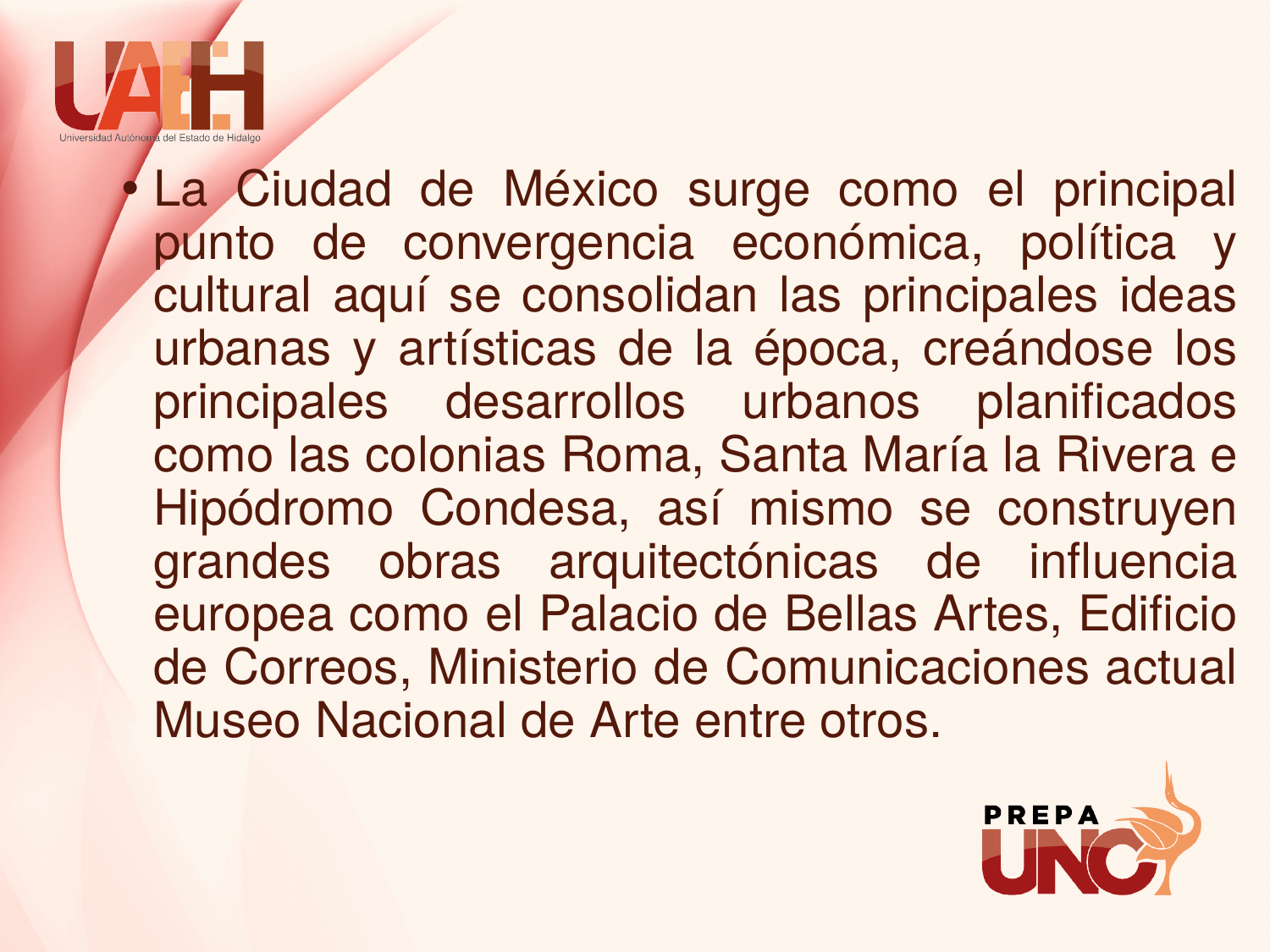

La Ciudad de México surge como el principal punto de convergencia económica, política y cultural aquí se consolidan las principales ideas urbanas y artísticas de la época, creándose los principales desarrollos urbanos planificados como las colonias Roma, Santa María la Rivera e Hipódromo Condesa, así mismo se construyen grandes obras arquitectónicas de influencia europea como el Palacio de Bellas Artes, Edificio de Correos, Ministerio de Comunicaciones actual Museo Nacional de Arte entre otros.